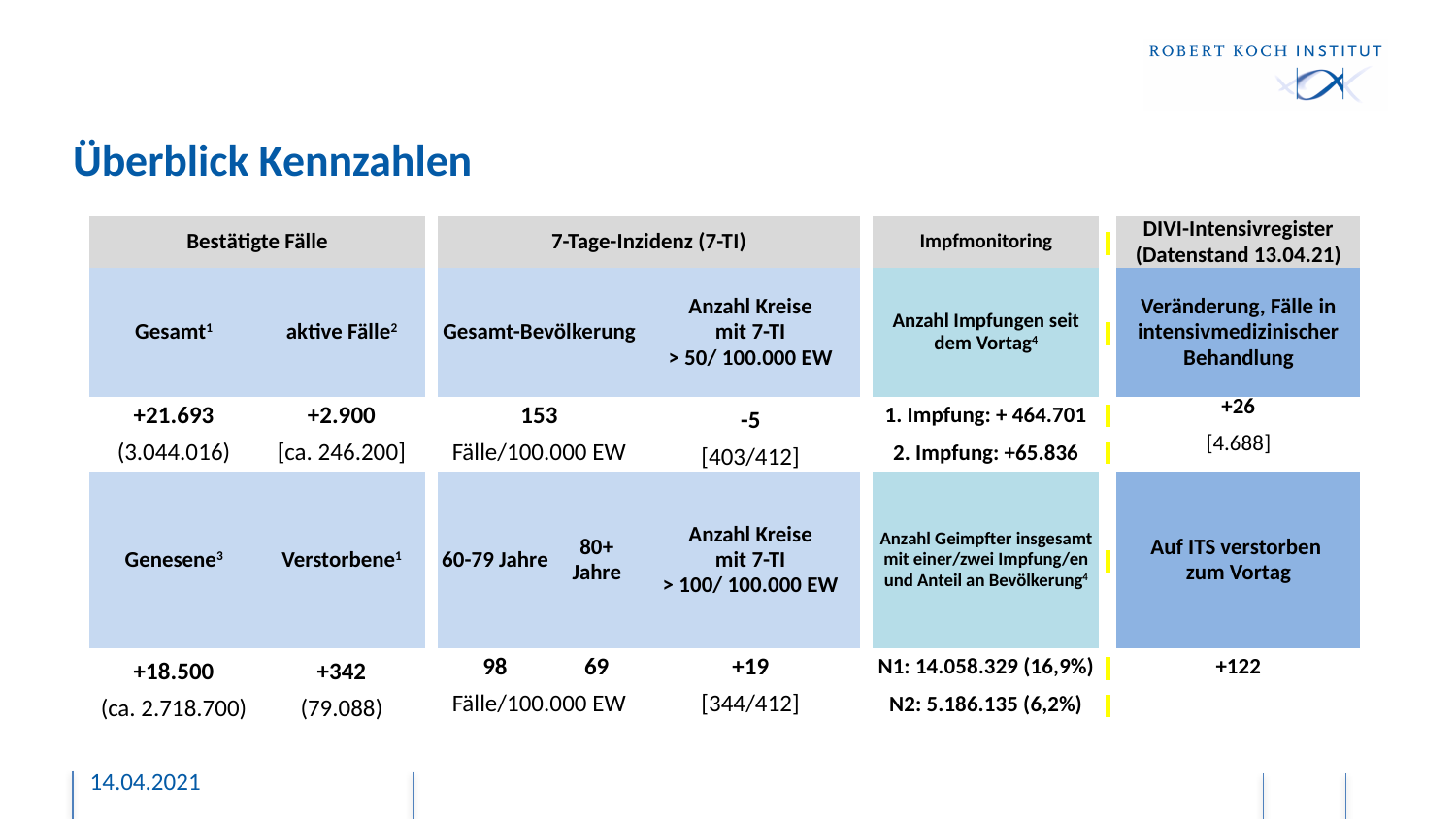

# Überblick Kennzahlen
| Bestätigte Fälle |  |  | 7-Tage-Inzidenz (7-TI) |  |  |  | Impfmonitoring |  | DIVI-Intensivregister (Datenstand 13.04.21) |
| --- | --- | --- | --- | --- | --- | --- | --- | --- | --- |
| Gesamt1 | aktive Fälle2 |  | Gesamt-Bevölkerung |  | Anzahl Kreise mit 7-TI > 50/ 100.000 EW |  | Anzahl Impfungen seit dem Vortag4 |  | Veränderung, Fälle in intensivmedizinischer Behandlung |
| +21.693 | +2.900 |  | 153 |  | -5 |  | 1. Impfung: + 464.701 |  | +26 |
| (3.044.016) | [ca. 246.200] |  | Fälle/100.000 EW |  | [403/412] |  | 2. Impfung: +65.836 |  | [4.688] |
| Genesene3 | Verstorbene1 |  | 60-79 Jahre | 80+ Jahre | Anzahl Kreise mit 7-TI > 100/ 100.000 EW |  | Anzahl Geimpfter insgesamt mit einer/zwei Impfung/en und Anteil an Bevölkerung4 |  | Auf ITS verstorben zum Vortag |
| +18.500 | +342 |  | 98 | 69 | +19 |  | N1: 14.058.329 (16,9%) |  | +122 |
| (ca. 2.718.700) | (79.088) |  | Fälle/100.000 EW |  | [344/412] |  | N2: 5.186.135 (6,2%) |  |  |
14.04.2021